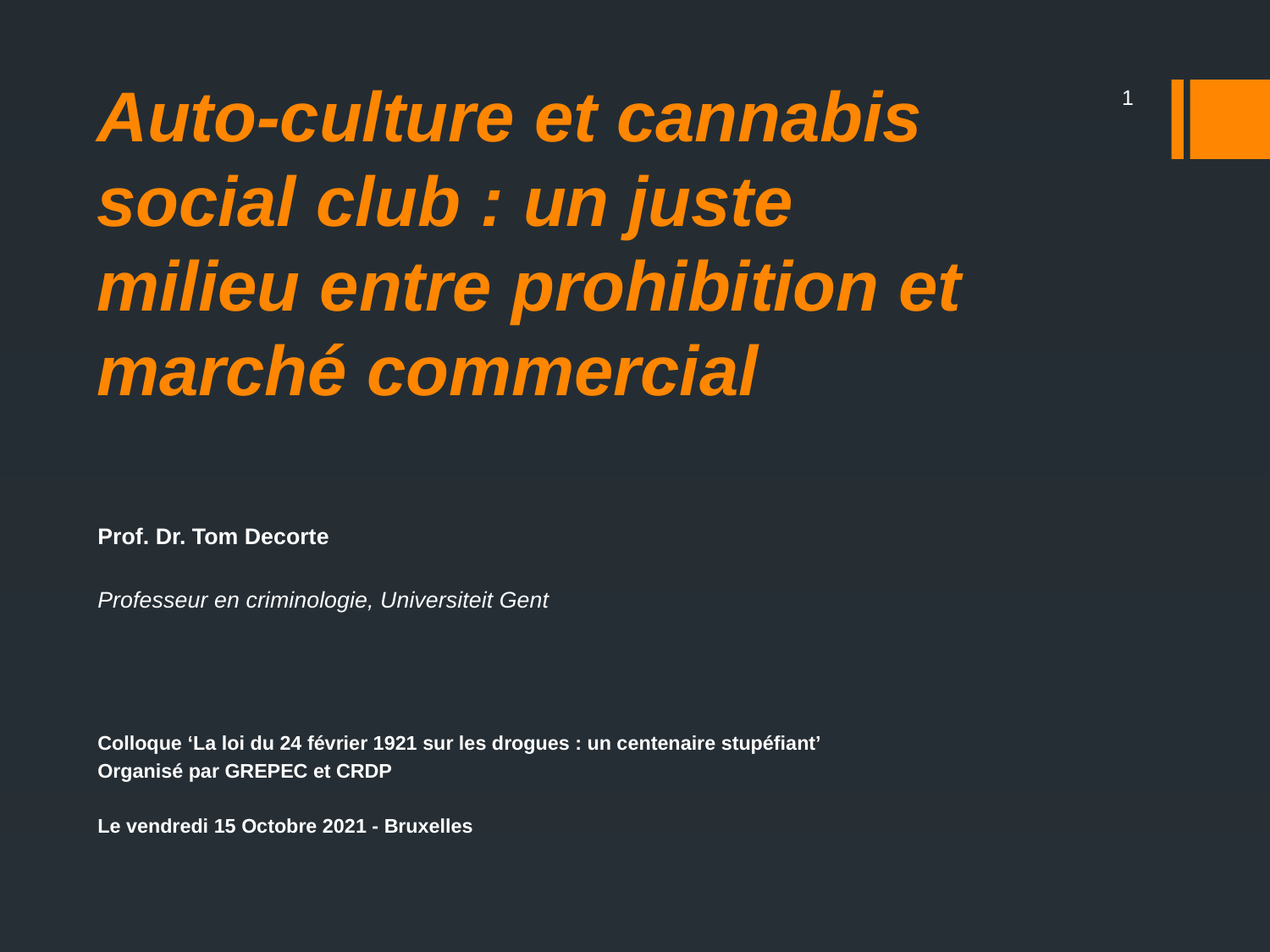

1
# Auto-culture et cannabis social club : un juste milieu entre prohibition et marché commercial
Prof. Dr. Tom Decorte

Professeur en criminologie, Universiteit Gent

Colloque ‘La loi du 24 février 1921 sur les drogues : un centenaire stupéfiant’
Organisé par GREPEC et CRDP

Le vendredi 15 Octobre 2021 - Bruxelles